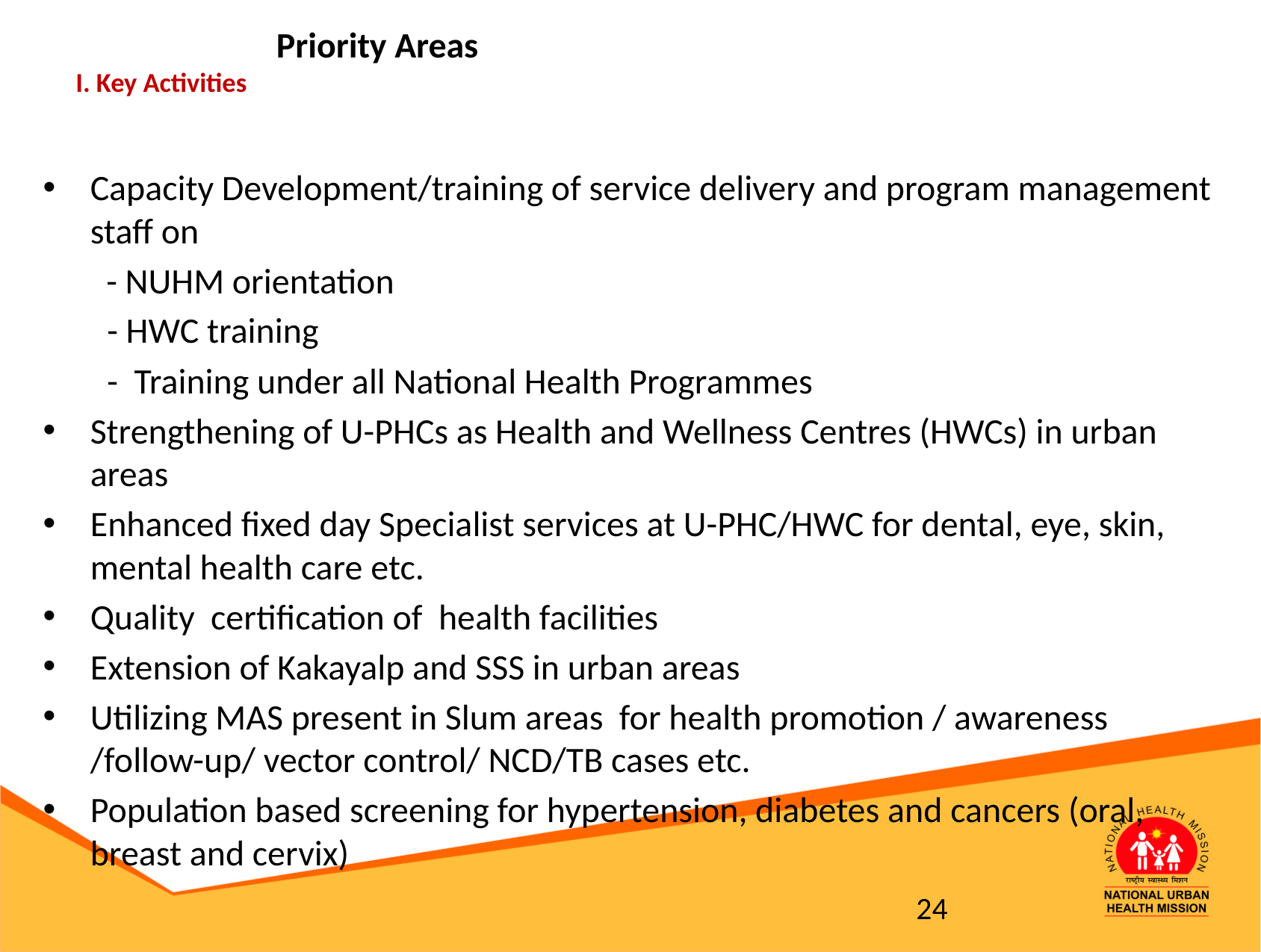

# Priority Areas I. Key Activities
Capacity Development/training of service delivery and program management staff on
	  - NUHM orientation
        - HWC training
        -  Training under all National Health Programmes
Strengthening of U-PHCs as Health and Wellness Centres (HWCs) in urban areas
Enhanced fixed day Specialist services at U-PHC/HWC for dental, eye, skin, mental health care etc.
Quality  certification of  health facilities
Extension of Kakayalp and SSS in urban areas
Utilizing MAS present in Slum areas  for health promotion / awareness /follow-up/ vector control/ NCD/TB cases etc.
Population based screening for hypertension, diabetes and cancers (oral, breast and cervix)

24